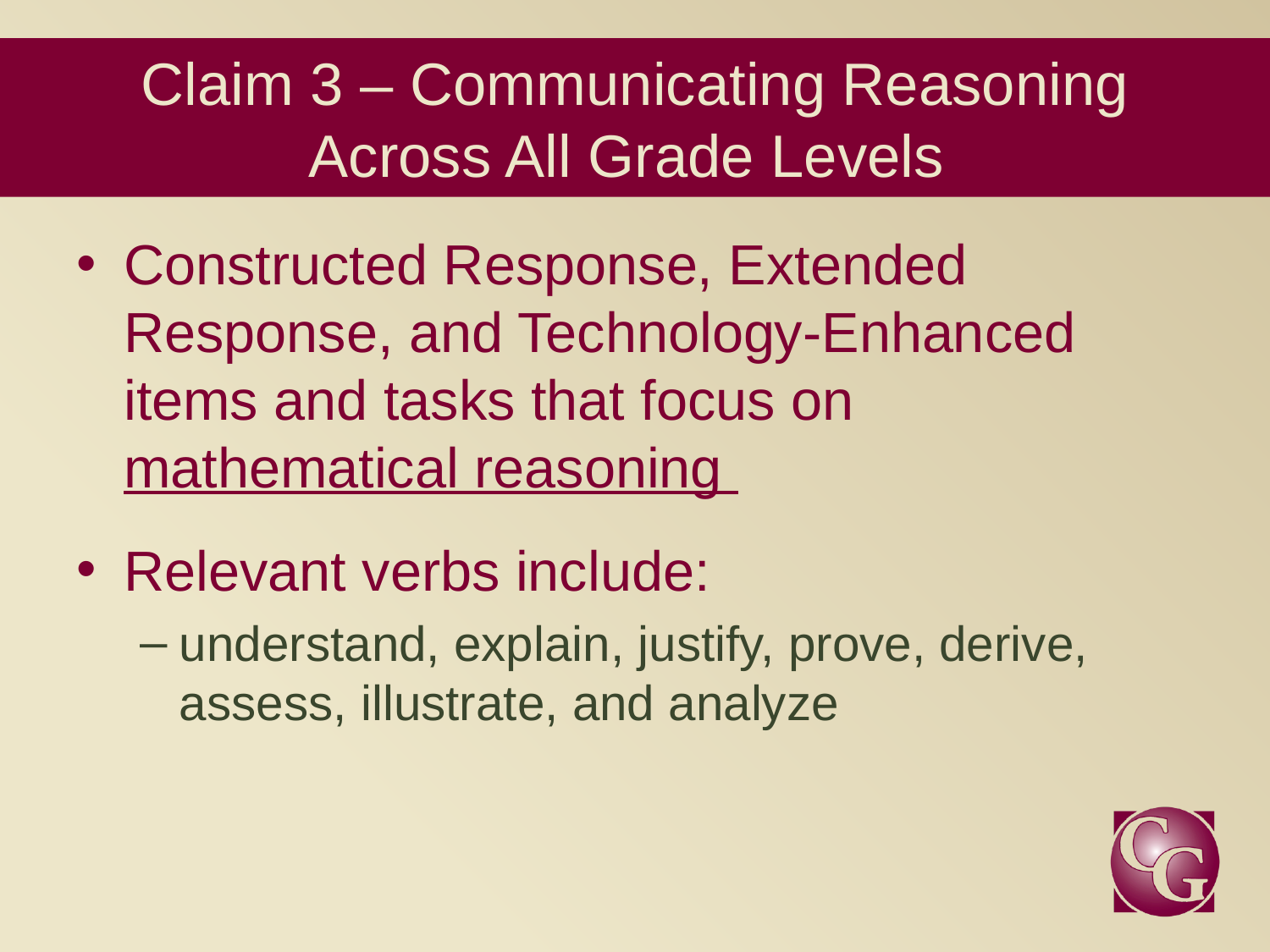

# Claim 3 – Communicating Reasoning Across All Grade Levels
Constructed Response, Extended Response, and Technology-Enhanced items and tasks that focus on mathematical reasoning
Relevant verbs include:
understand, explain, justify, prove, derive, assess, illustrate, and analyze